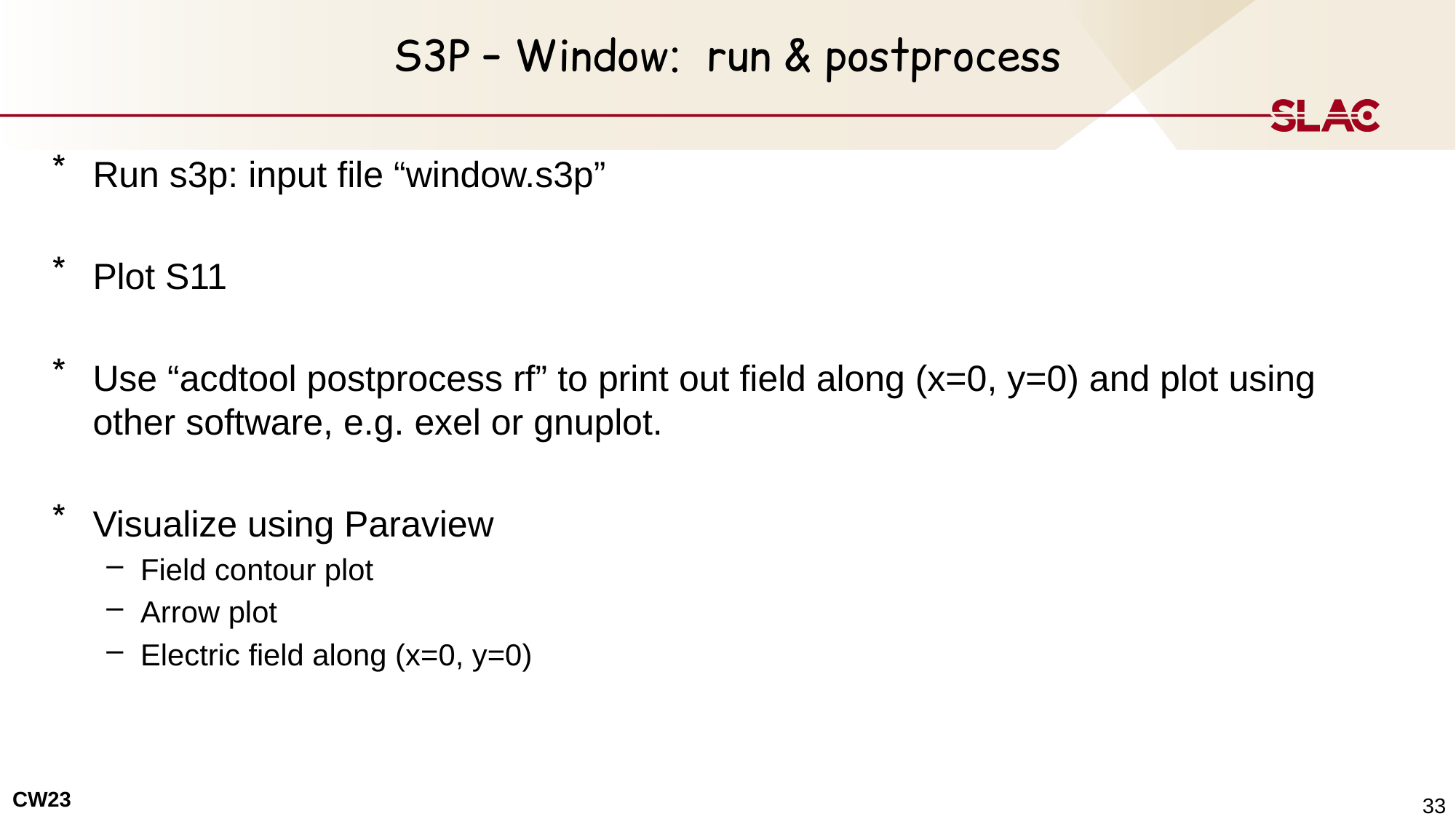

# S3P – Window:  run & postprocess
Run s3p: input file “window.s3p”

Plot S11

Use “acdtool postprocess rf” to print out field along (x=0, y=0) and plot using other software, e.g. exel or gnuplot.

Visualize using Paraview
Field contour plot
Arrow plot
Electric field along (x=0, y=0)

33